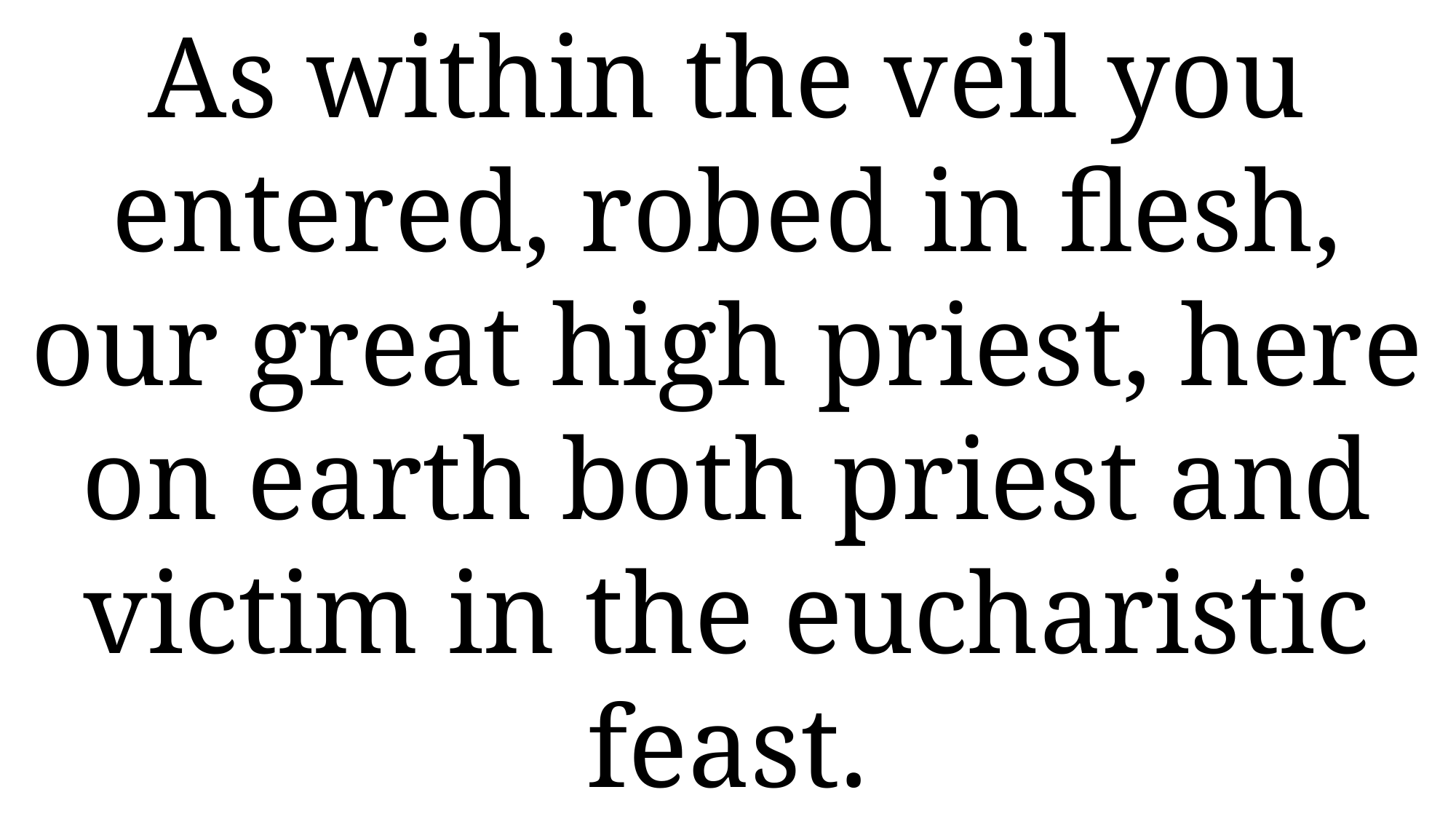

As within the veil you entered, robed in flesh, our great high priest, here on earth both priest and victim in the eucharistic feast.